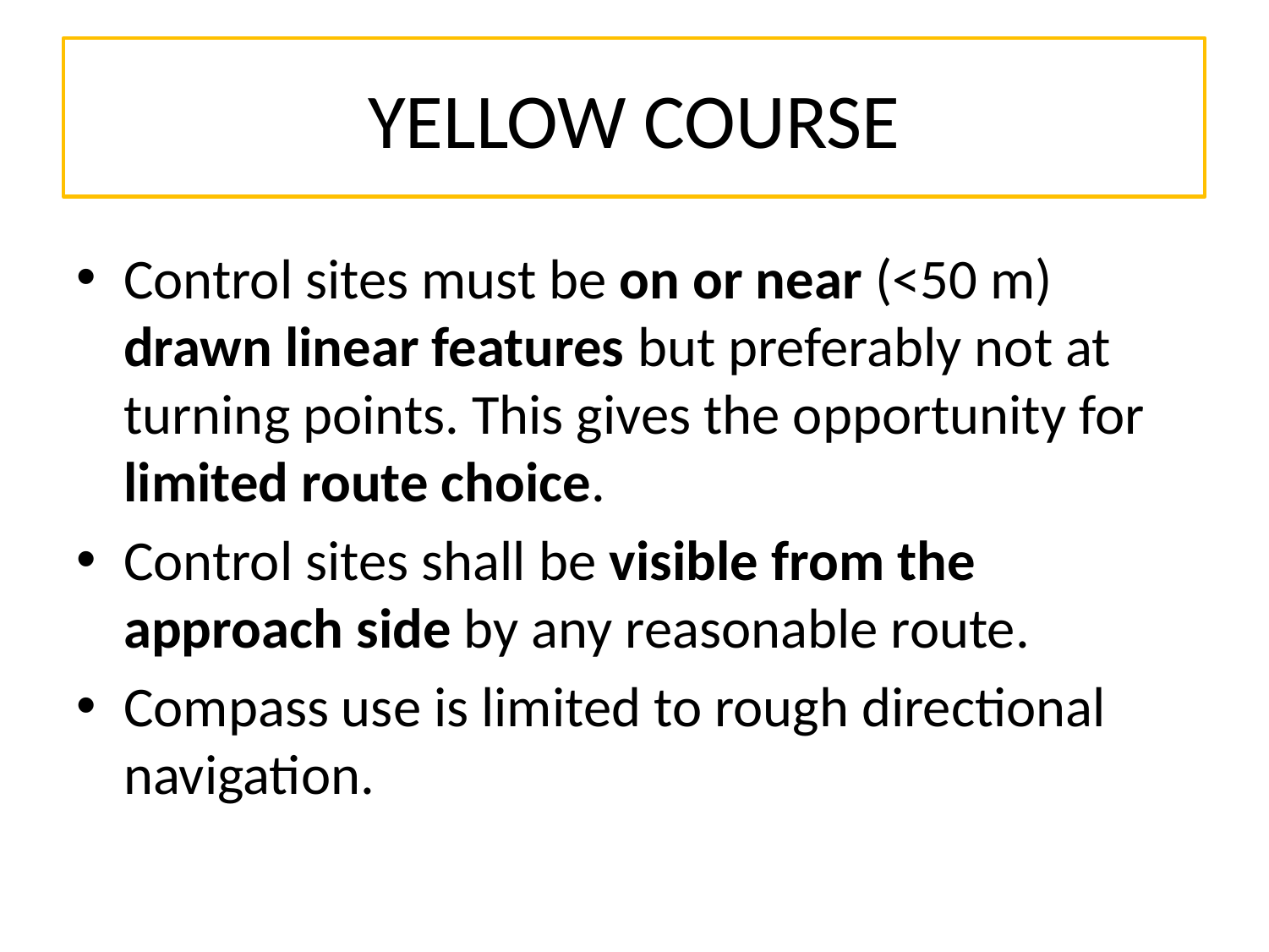

# YELLOW COURSE
Control sites must be on or near (<50 m) drawn linear features but preferably not at turning points. This gives the opportunity for limited route choice.
Control sites shall be visible from the approach side by any reasonable route.
Compass use is limited to rough directional navigation.